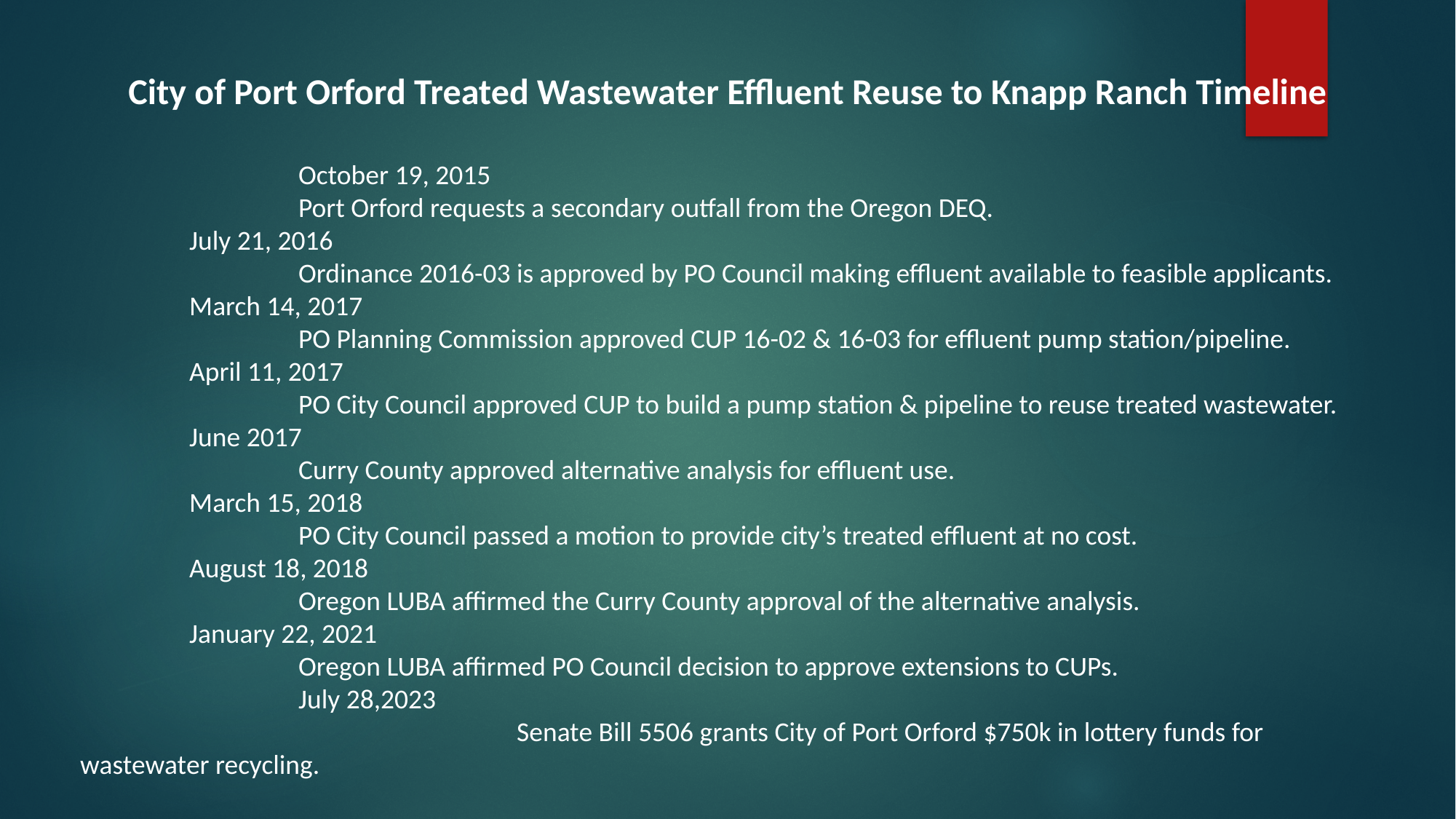

City of Port Orford Treated Wastewater Effluent Reuse to Knapp Ranch Timeline

		October 19, 2015
Port Orford requests a secondary outfall from the Oregon DEQ.
July 21, 2016
Ordinance 2016-03 is approved by PO Council making effluent available to feasible applicants.
March 14, 2017
PO Planning Commission approved CUP 16-02 & 16-03 for effluent pump station/pipeline.
April 11, 2017
PO City Council approved CUP to build a pump station & pipeline to reuse treated wastewater.
June 2017
Curry County approved alternative analysis for effluent use.
March 15, 2018
PO City Council passed a motion to provide city’s treated effluent at no cost.
August 18, 2018
Oregon LUBA affirmed the Curry County approval of the alternative analysis.
January 22, 2021
Oregon LUBA affirmed PO Council decision to approve extensions to CUPs.
		July 28,2023
				Senate Bill 5506 grants City of Port Orford $750k in lottery funds for wastewater recycling.